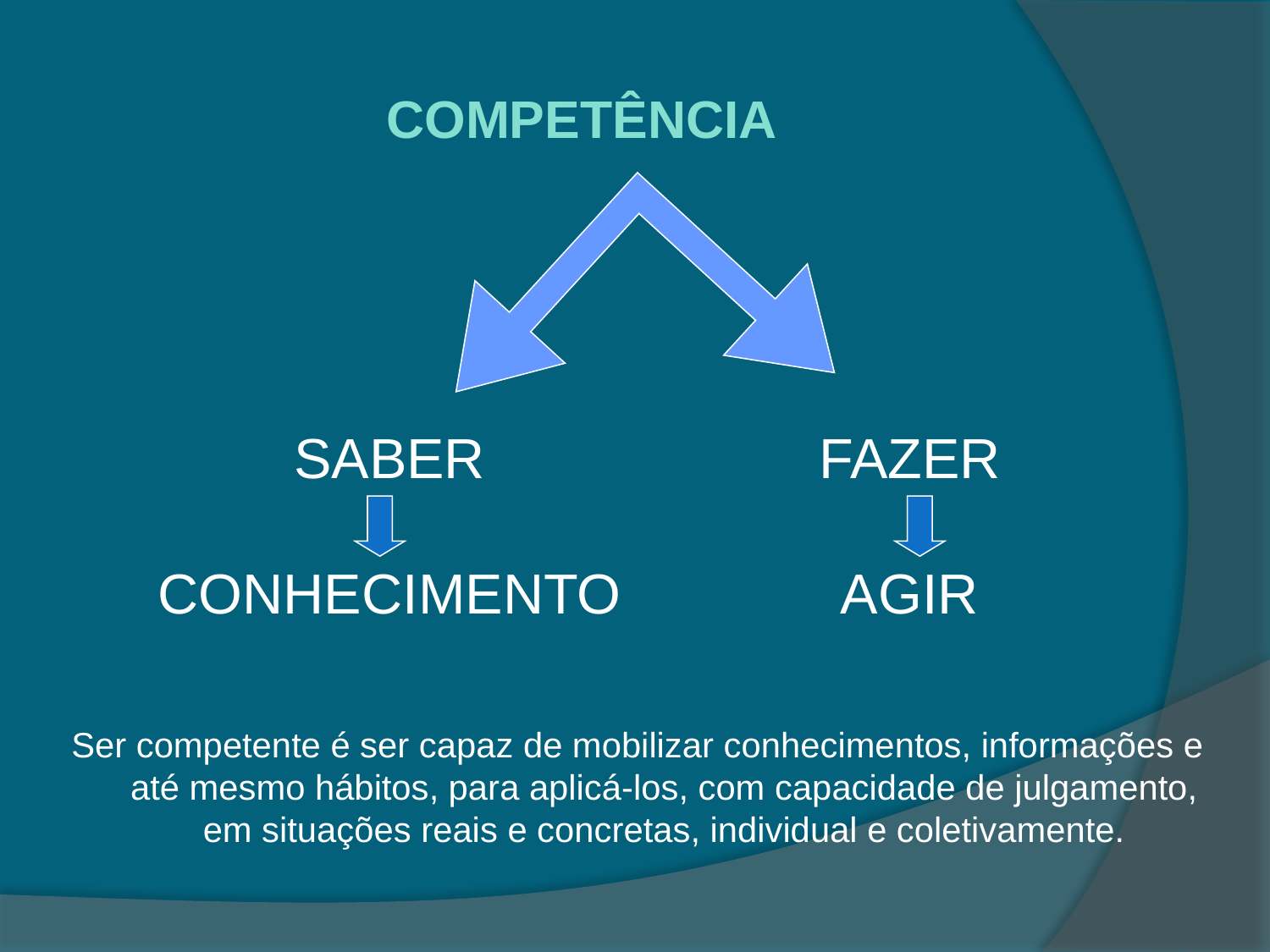

# COMPETÊNCIA

SABER

CONHECIMENTO
FAZER

AGIR

Ser competente é ser capaz de mobilizar conhecimentos, informações e até mesmo hábitos, para aplicá-los, com capacidade de julgamento, em situações reais e concretas, individual e coletivamente.